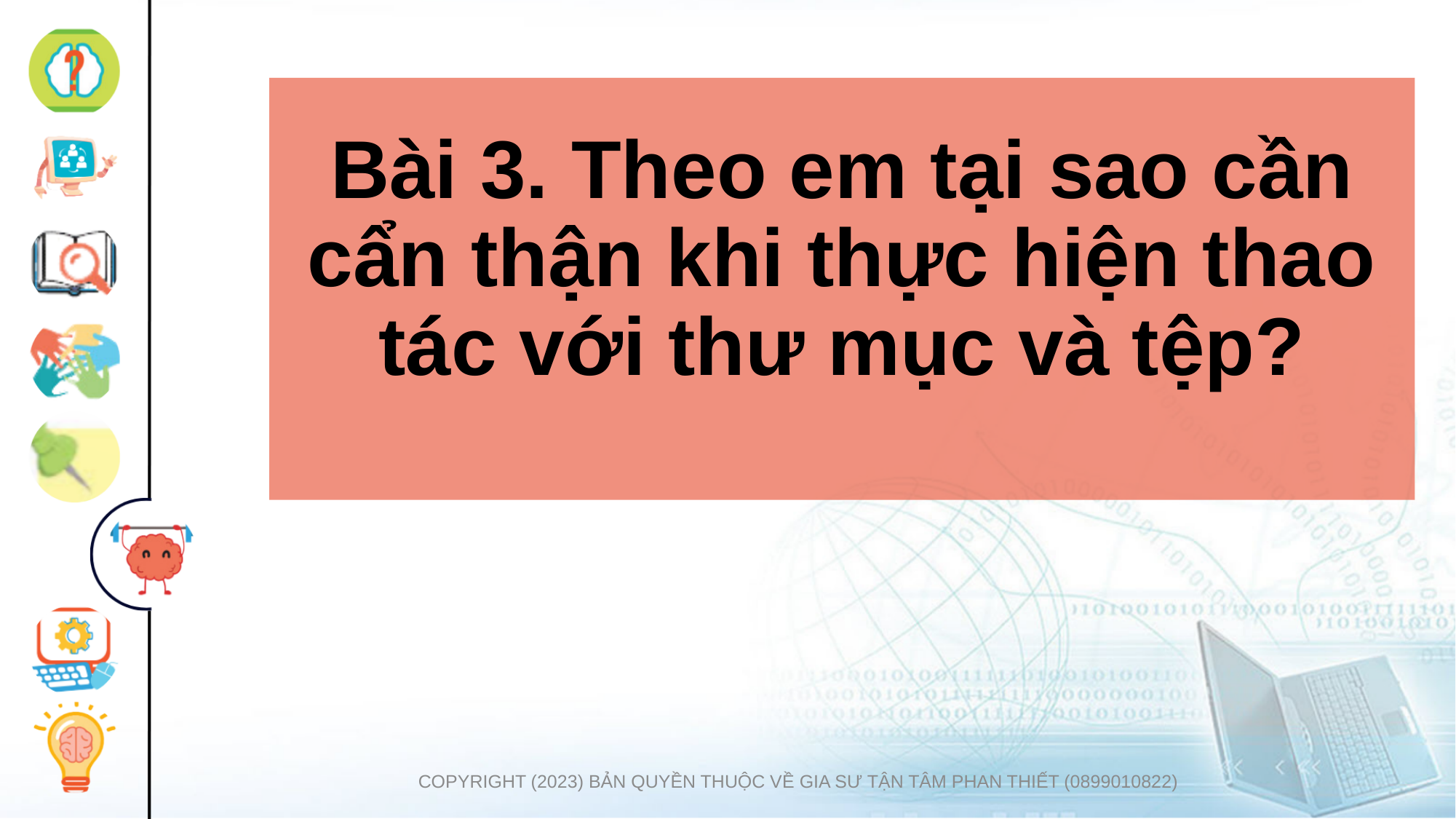

# Bài 3. Theo em tại sao cần cẩn thận khi thực hiện thao tác với thư mục và tệp?
COPYRIGHT (2023) BẢN QUYỀN THUỘC VỀ GIA SƯ TẬN TÂM PHAN THIẾT (0899010822)